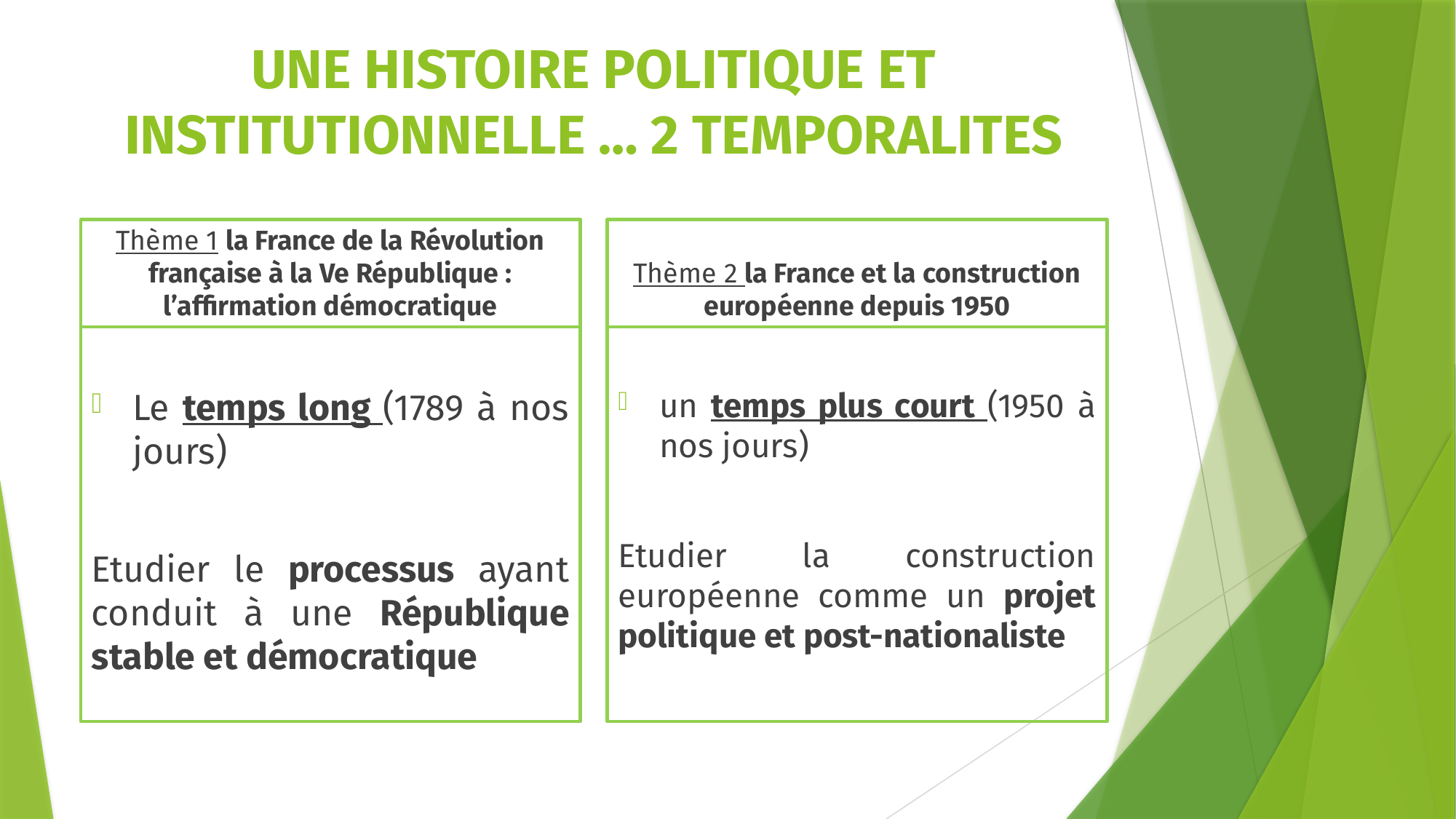

# UNE HISTOIRE POLITIQUE ET INSTITUTIONNELLE … 2 TEMPORALITES
Thème 1 la France de la Révolution française à la Ve République : l’affirmation démocratique
Thème 2 la France et la construction européenne depuis 1950

Le temps long (1789 à nos jours)

Etudier le processus ayant conduit à une République stable et démocratique

un temps plus court (1950 à nos jours)

Etudier la construction européenne comme un projet politique et post-nationaliste